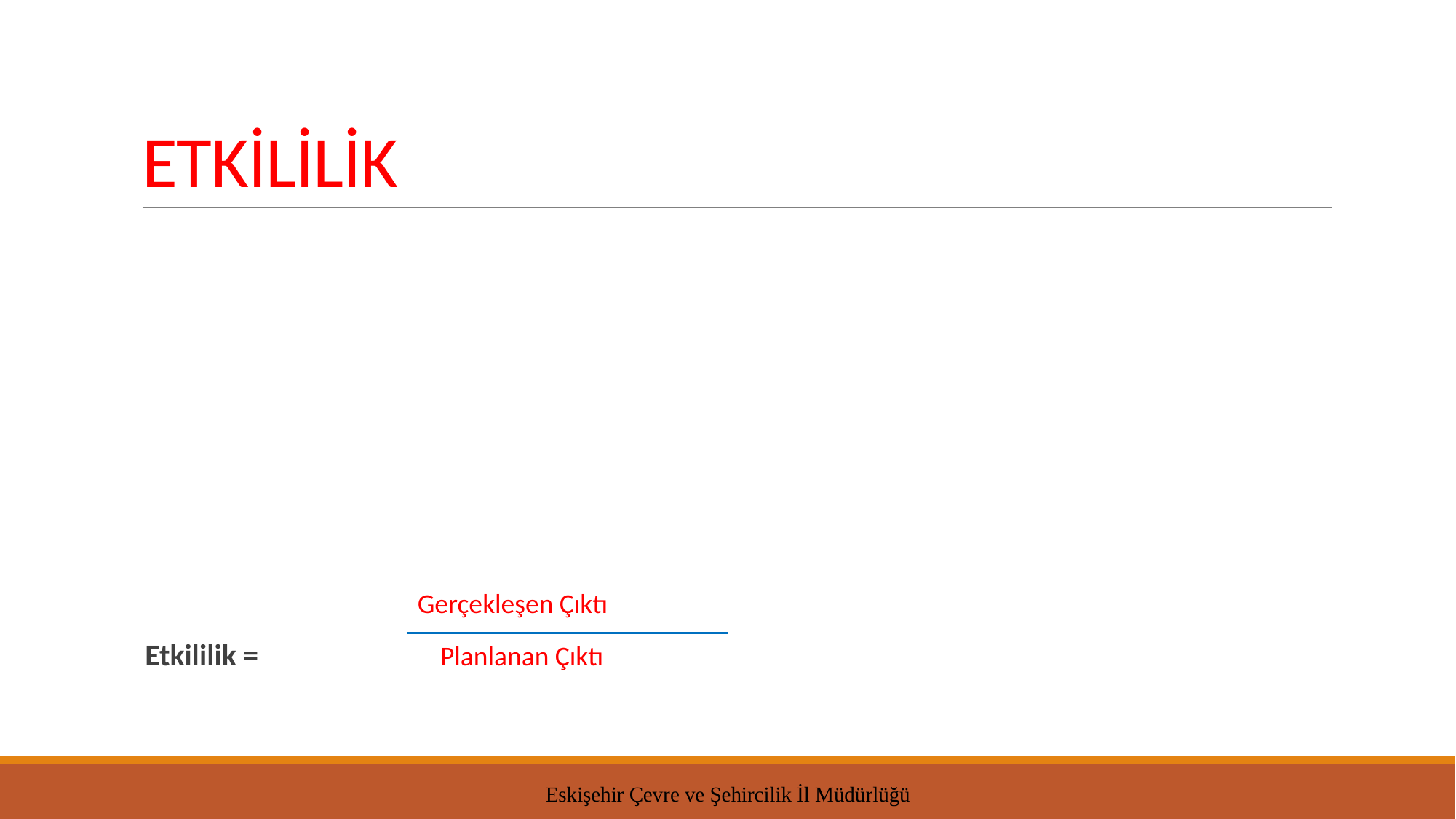

# ETKİLİLİK

 Etkililik =
Gerçekleşen Çıktı
Planlanan Çıktı
Eskişehir Çevre ve Şehircilik İl Müdürlüğü